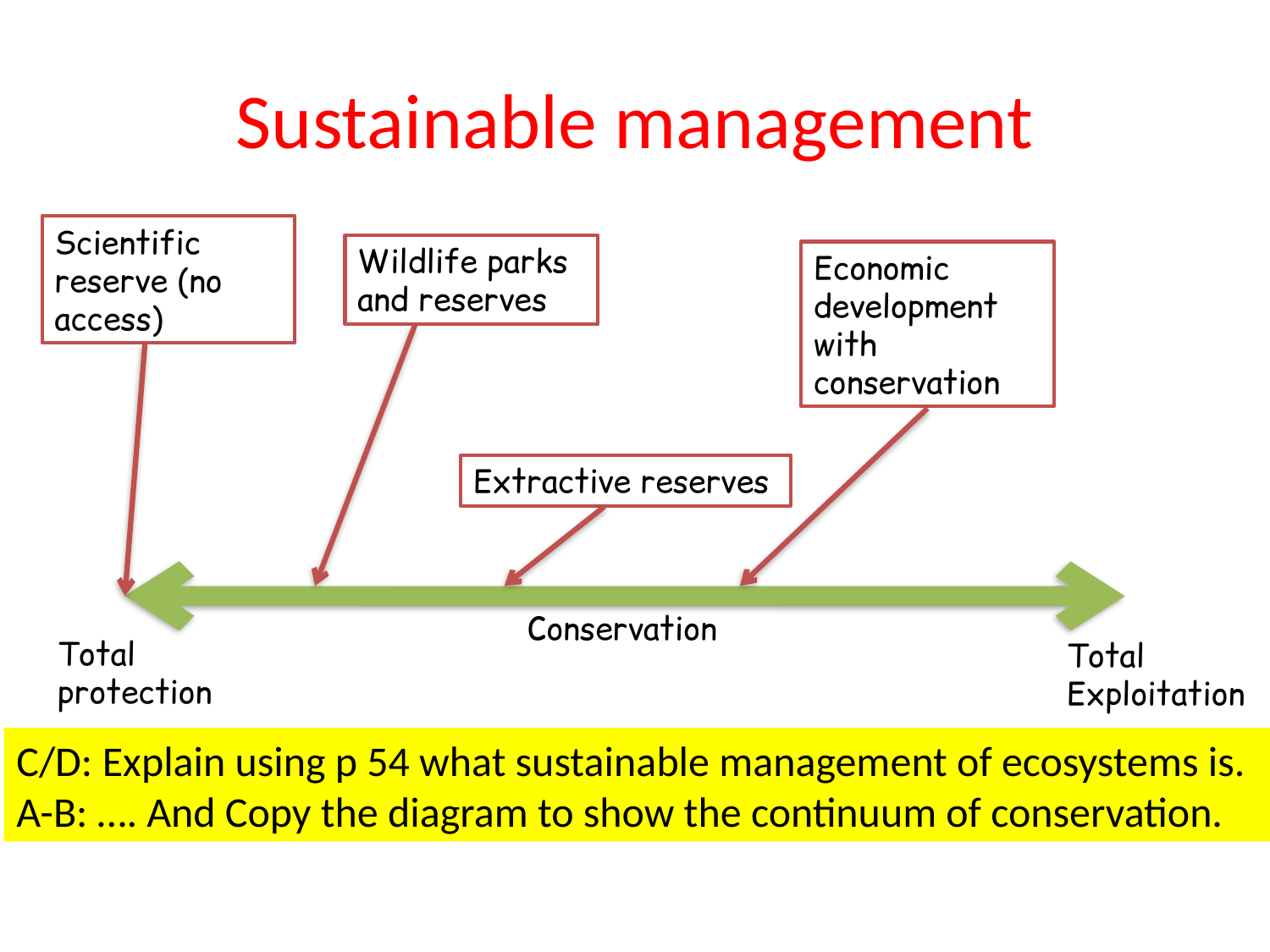

# Sustainable management
Scientific reserve (no access)

Wildlife parks and reserves
Economic development with conservation
Extractive reserves
Conservation
Total protection
Total Exploitation
C/D: Explain using p 54 what sustainable management of ecosystems is.
A-B: …. And Copy the diagram to show the continuum of conservation.